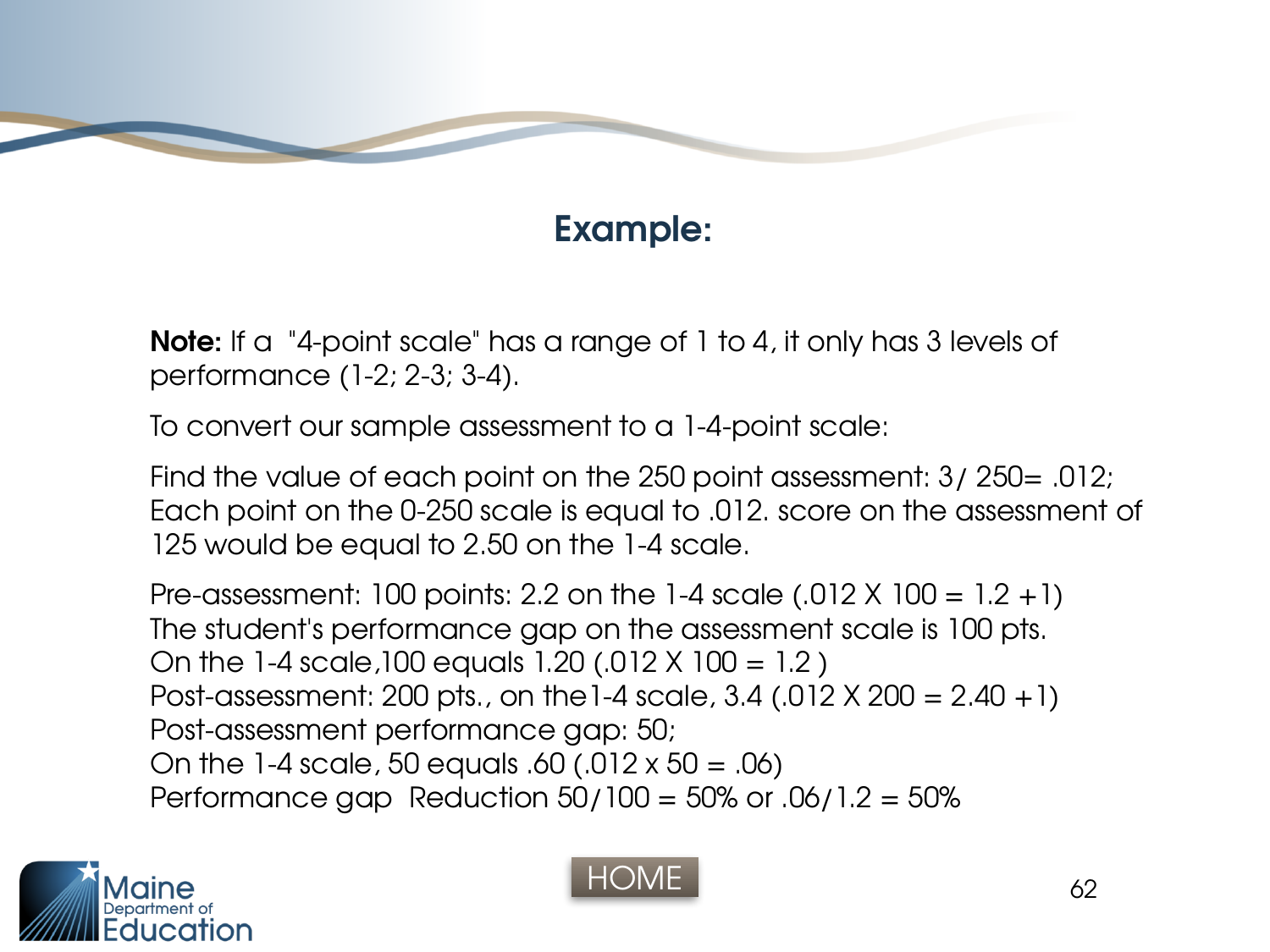

# Example:

Note: If a  "4-point scale" has a range of 1 to 4, it only has 3 levels of performance (1-2; 2-3; 3-4).

To convert our sample assessment to a 1-4-point scale:

Find the value of each point on the 250 point assessment: 3/ 250= .012; Each point on the 0-250 scale is equal to .012. score on the assessment of 125 would be equal to 2.50 on the 1-4 scale.

Pre-assessment: 100 points: 2.2 on the 1-4 scale (.012 X 100 = 1.2 +1)
The student's performance gap on the assessment scale is 100 pts.
On the 1-4 scale,100 equals 1.20 (.012 X 100 = 1.2 )
Post-assessment: 200 pts., on the1-4 scale, 3.4 (.012 X 200 = 2.40 +1)
Post-assessment performance gap: 50;
On the 1-4 scale, 50 equals .60 (.012 x 50 = .06)
Performance gap  Reduction 50/100 = 50% or .06/1.2 = 50%
62